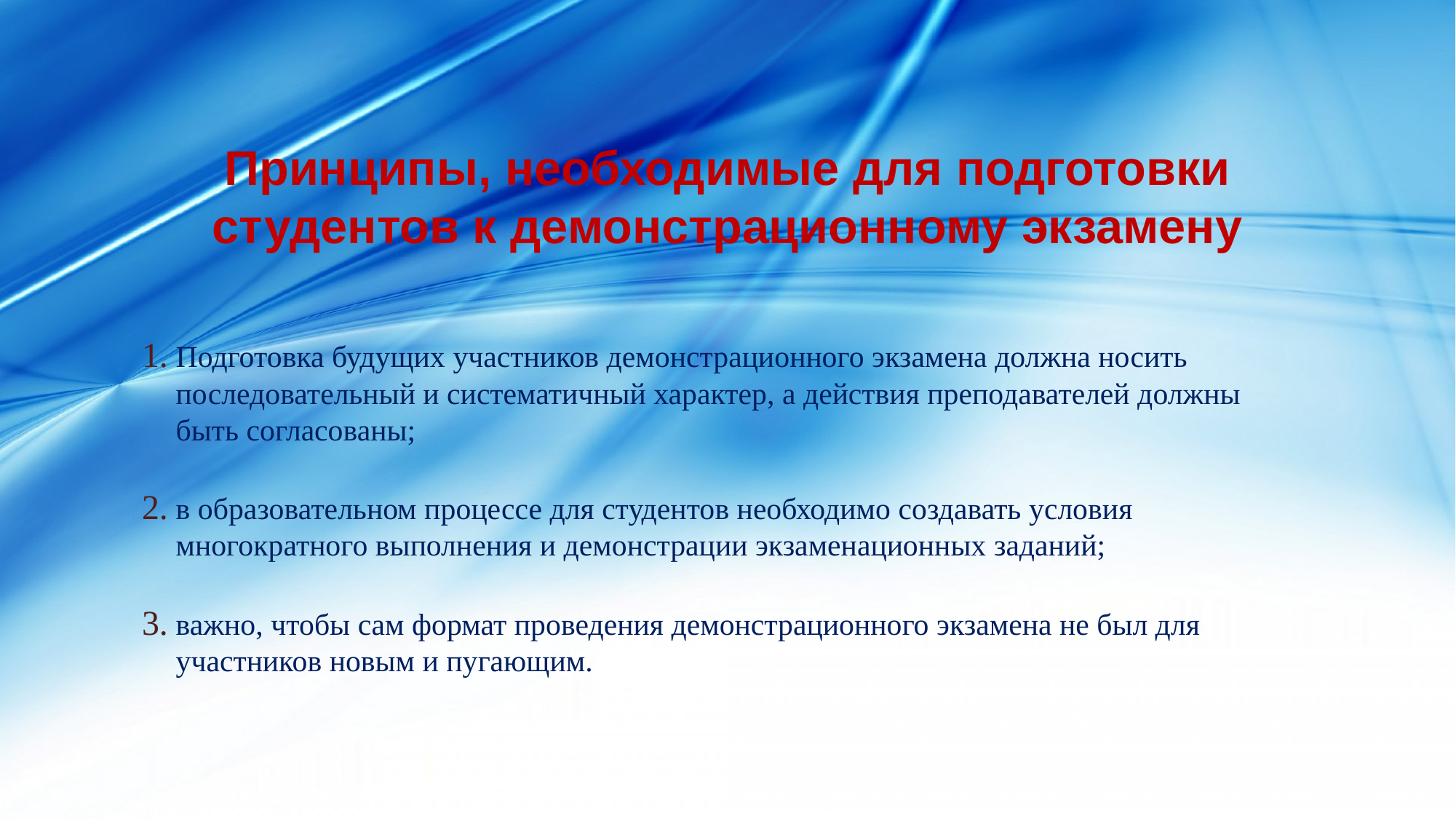

# Принципы, необходимые для подготовки студентов к демонстрационному экзамену
Подготовка будущих участников демонстрационного экзамена должна носить последовательный и систематичный характер, а действия преподавателей должны быть согласованы;
в образовательном процессе для студентов необходимо создавать условия многократного выполнения и демонстрации экзаменационных заданий;
важно, чтобы сам формат проведения демонстрационного экзамена не был для участников новым и пугающим.